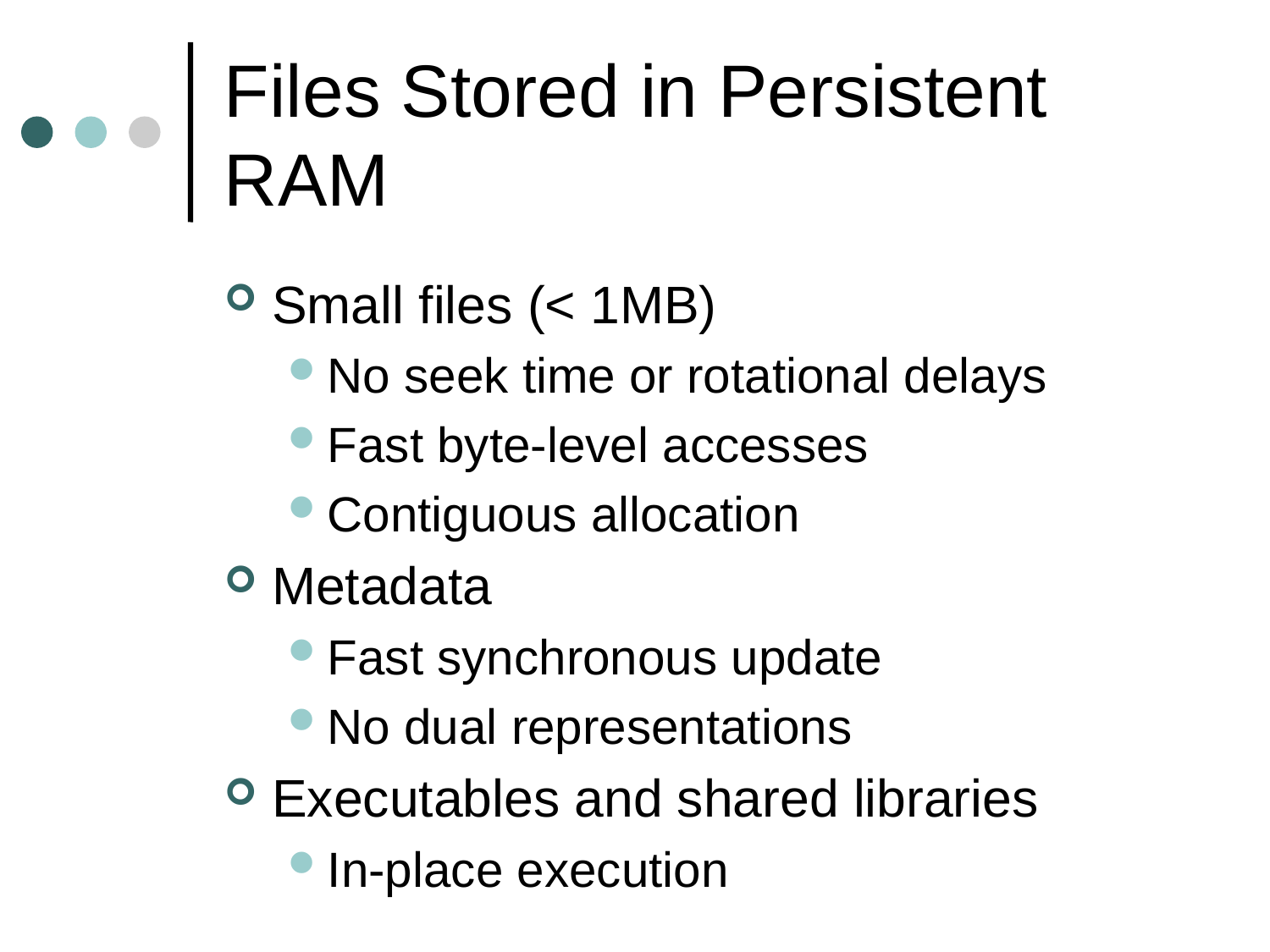

# Files Stored in Persistent RAM
Small files (< 1MB)
No seek time or rotational delays
Fast byte-level accesses
Contiguous allocation
Metadata
Fast synchronous update
No dual representations
Executables and shared libraries
In-place execution